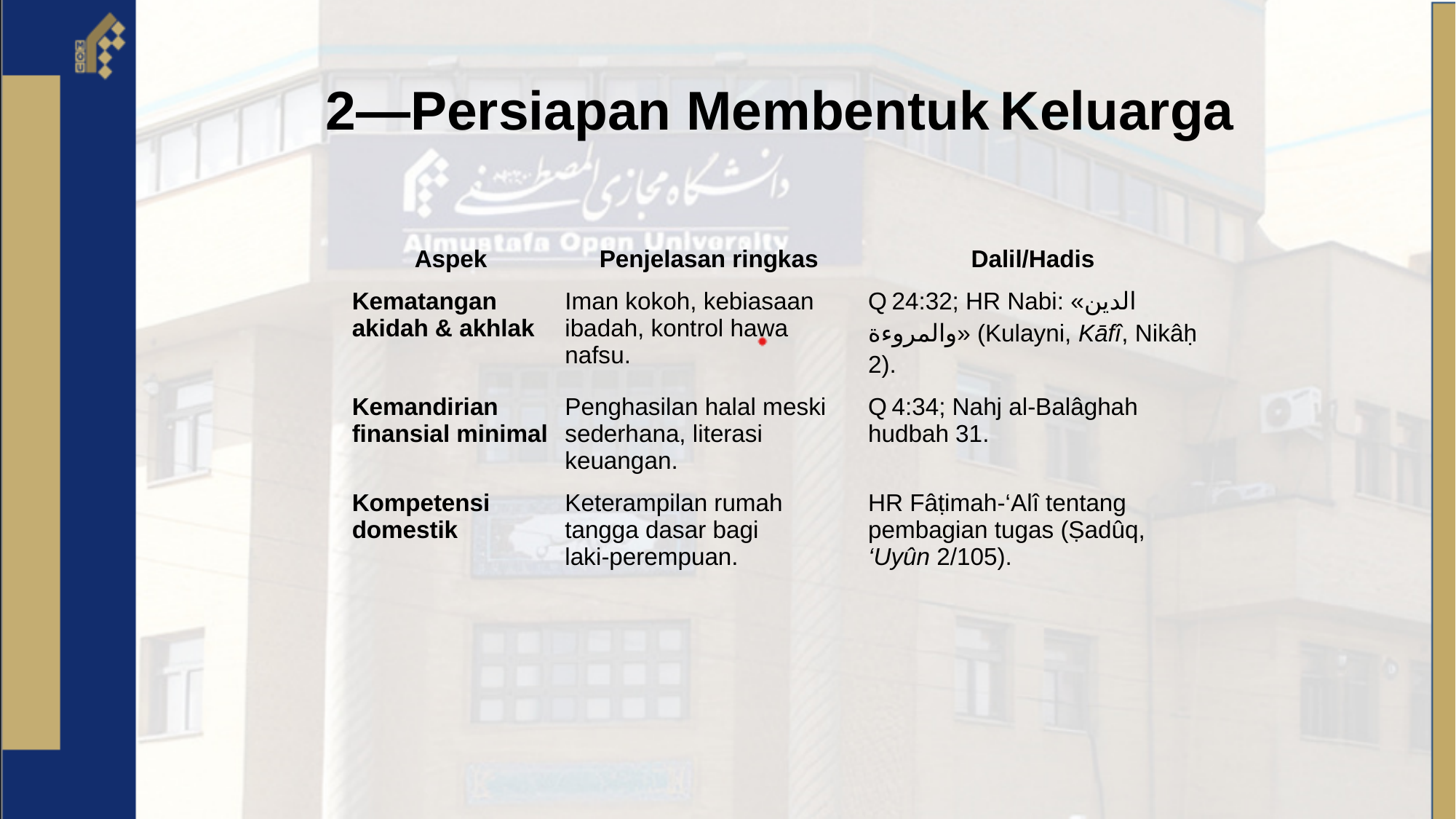

# 2—Persiapan Membentuk Keluarga
| Aspek | Penjelasan ringkas | Dalil/Hadis |
| --- | --- | --- |
| Kematangan akidah & akhlak | Iman kokoh, kebiasaan ibadah, kontrol hawa nafsu. | Q 24:32; HR Nabi: «الدين والمروءة» (Kulayni, Kāfî, Nikâḥ 2). |
| Kemandirian finansial minimal | Penghasilan halal meski sederhana, literasi keuangan. | Q 4:34; Nahj al‑Balâghah hudbah 31. |
| Kompetensi domestik | Keterampilan rumah tangga dasar bagi laki‑perempuan. | HR Fâṭimah‐‘Alî tentang pembagian tugas (Ṣadûq, ‘Uyûn 2/105). |